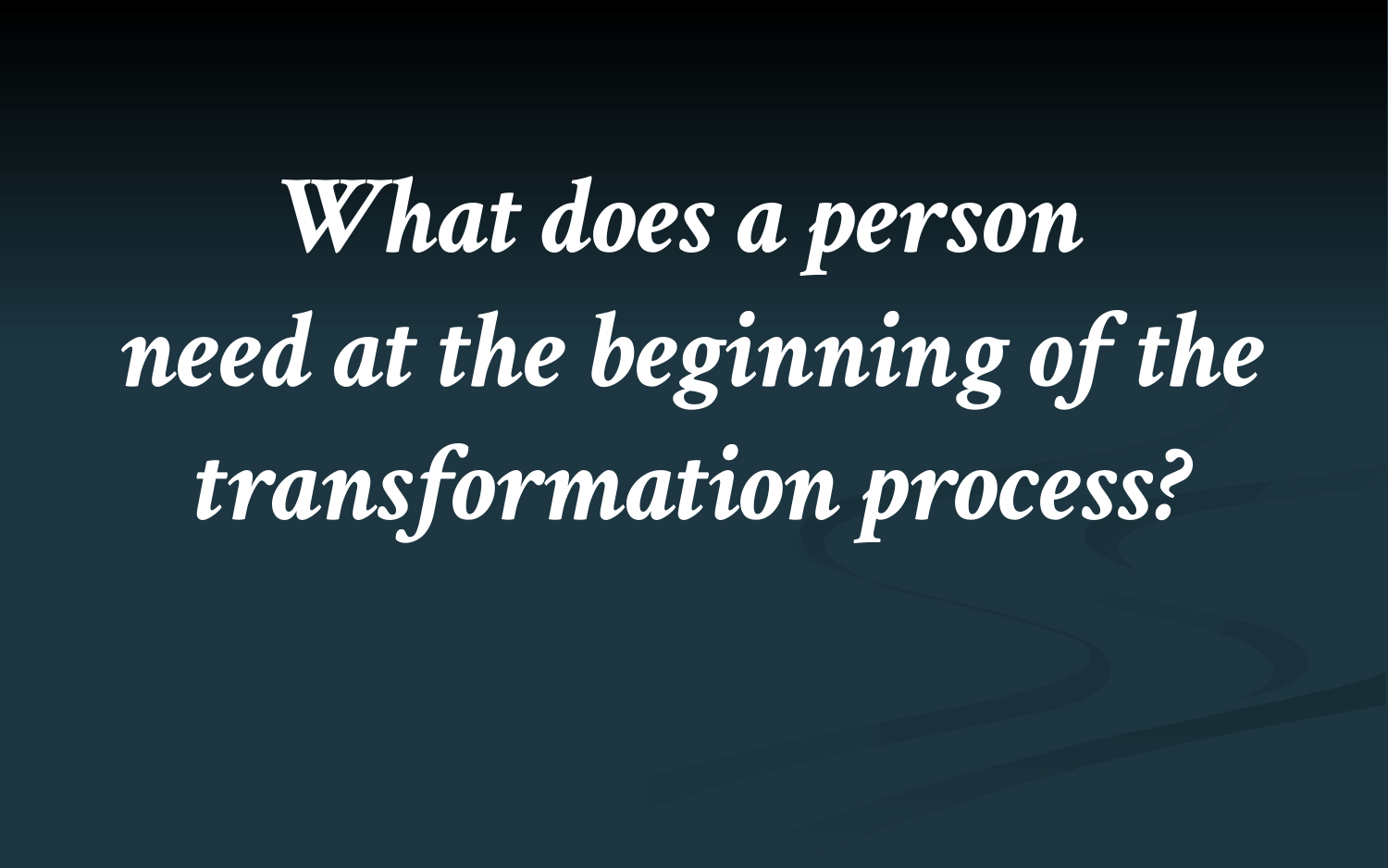

# What does a person need at the beginning of the transformation process?